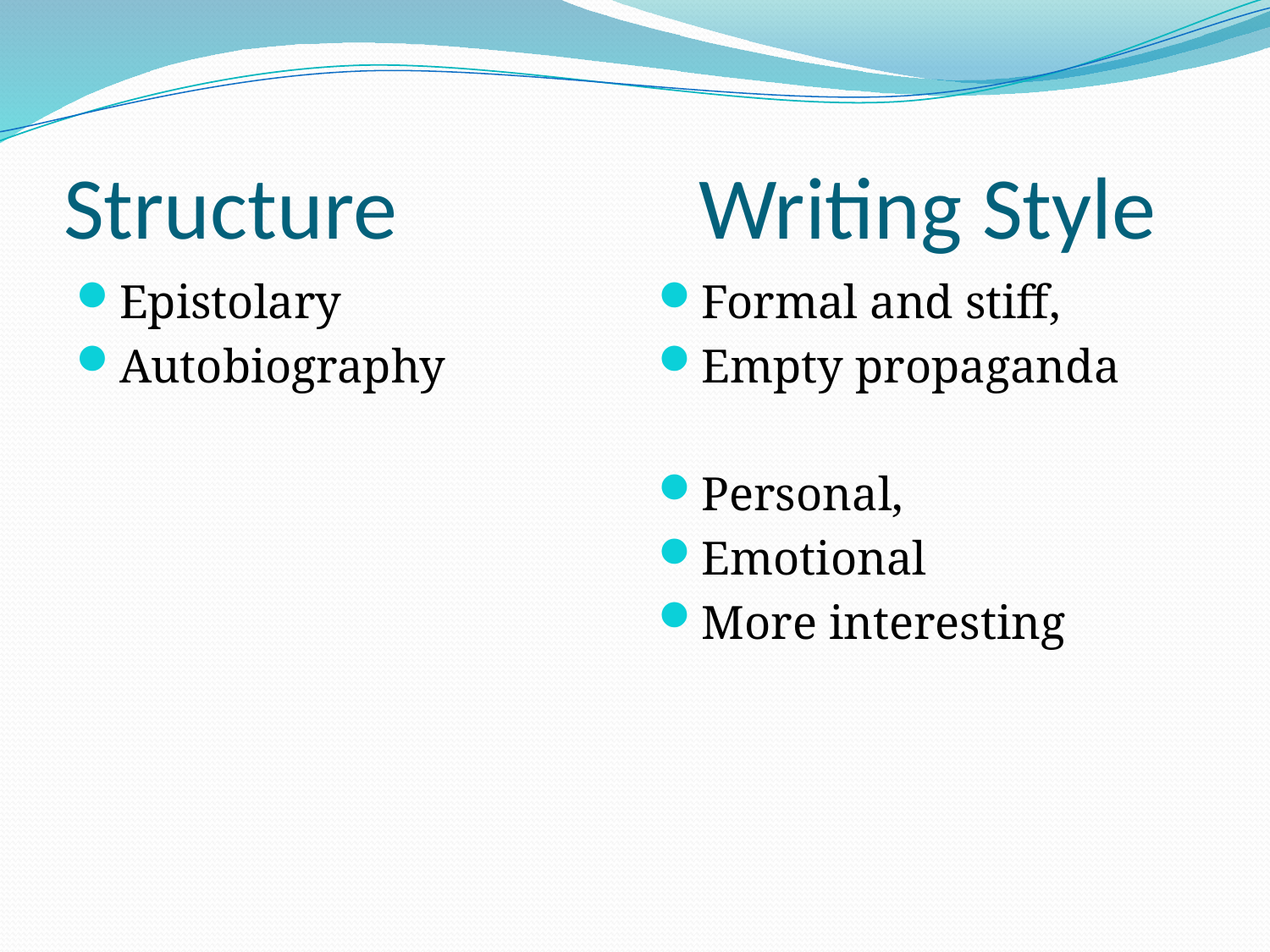

# Structure			Writing Style
Epistolary
Autobiography
Formal and stiff,
Empty propaganda

Personal,
Emotional
More interesting